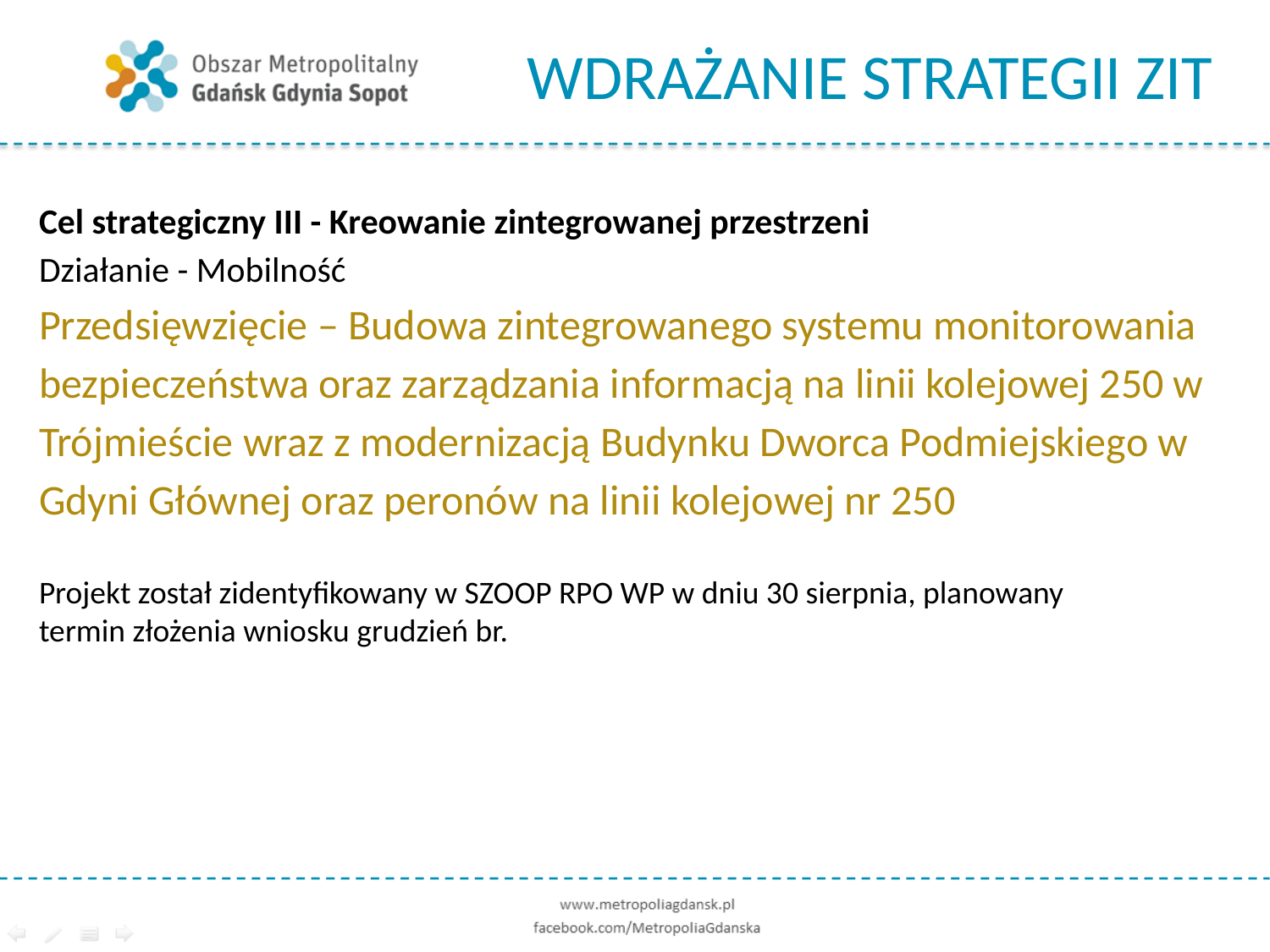

# WDRAŻANIE STRATEGII ZIT
Cel strategiczny III - Kreowanie zintegrowanej przestrzeni
Działanie - Mobilność
Przedsięwzięcie – Budowa zintegrowanego systemu monitorowania bezpieczeństwa oraz zarządzania informacją na linii kolejowej 250 w Trójmieście wraz z modernizacją Budynku Dworca Podmiejskiego w Gdyni Głównej oraz peronów na linii kolejowej nr 250

Projekt został zidentyfikowany w SZOOP RPO WP w dniu 30 sierpnia, planowany termin złożenia wniosku grudzień br.